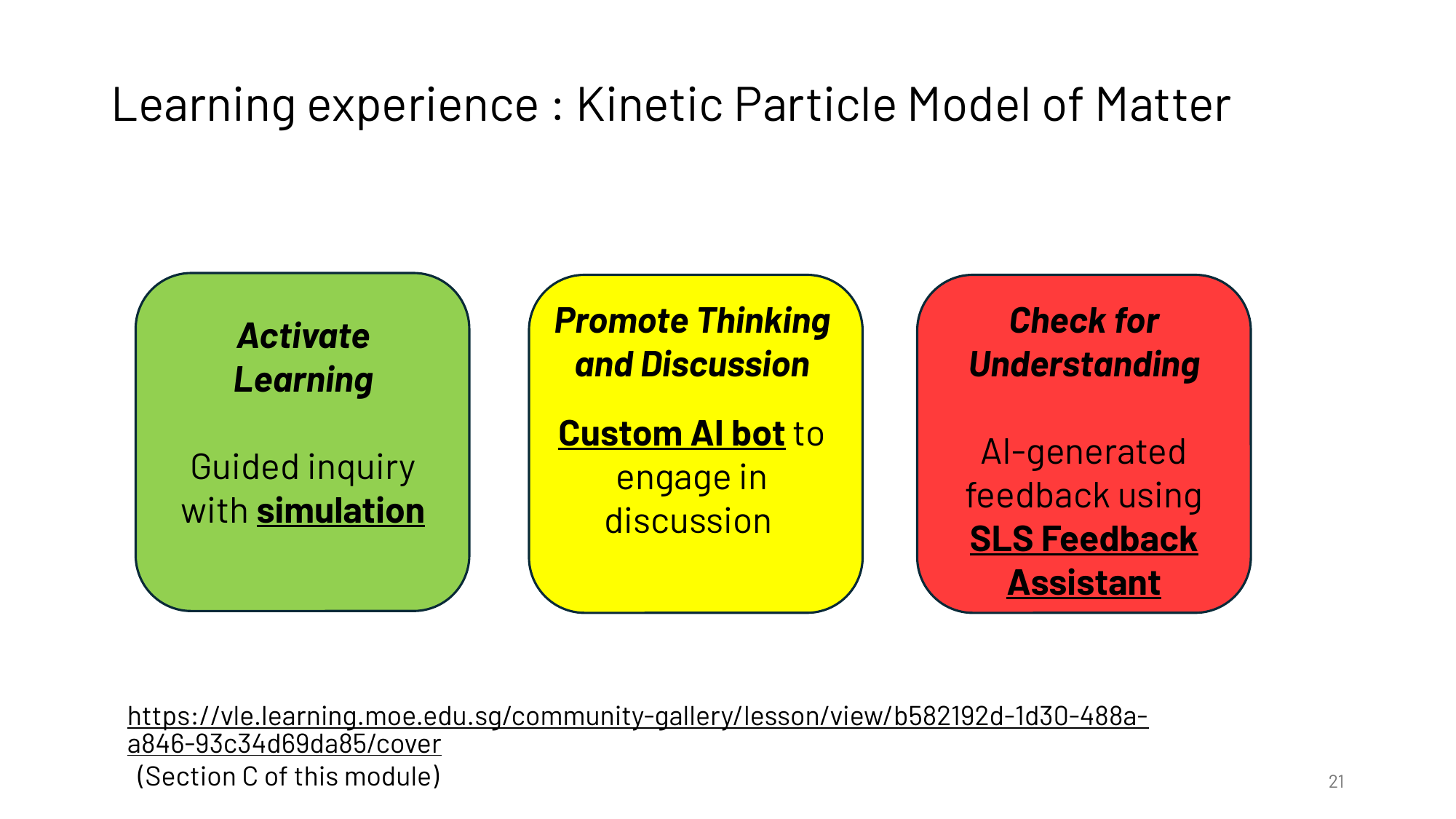

# Learning experience : Kinetic Particle Model of Matter

Promote Thinking and Discussion

Custom AI bot to engage in discussion
Check for Understanding

AI-generated feedback using SLS Feedback Assistant
Activate Learning

Guided inquiry with simulation

https://vle.learning.moe.edu.sg/community-gallery/lesson/view/b582192d-1d30-488a-a846-93c34d69da85/cover  (Section C of this module)

21